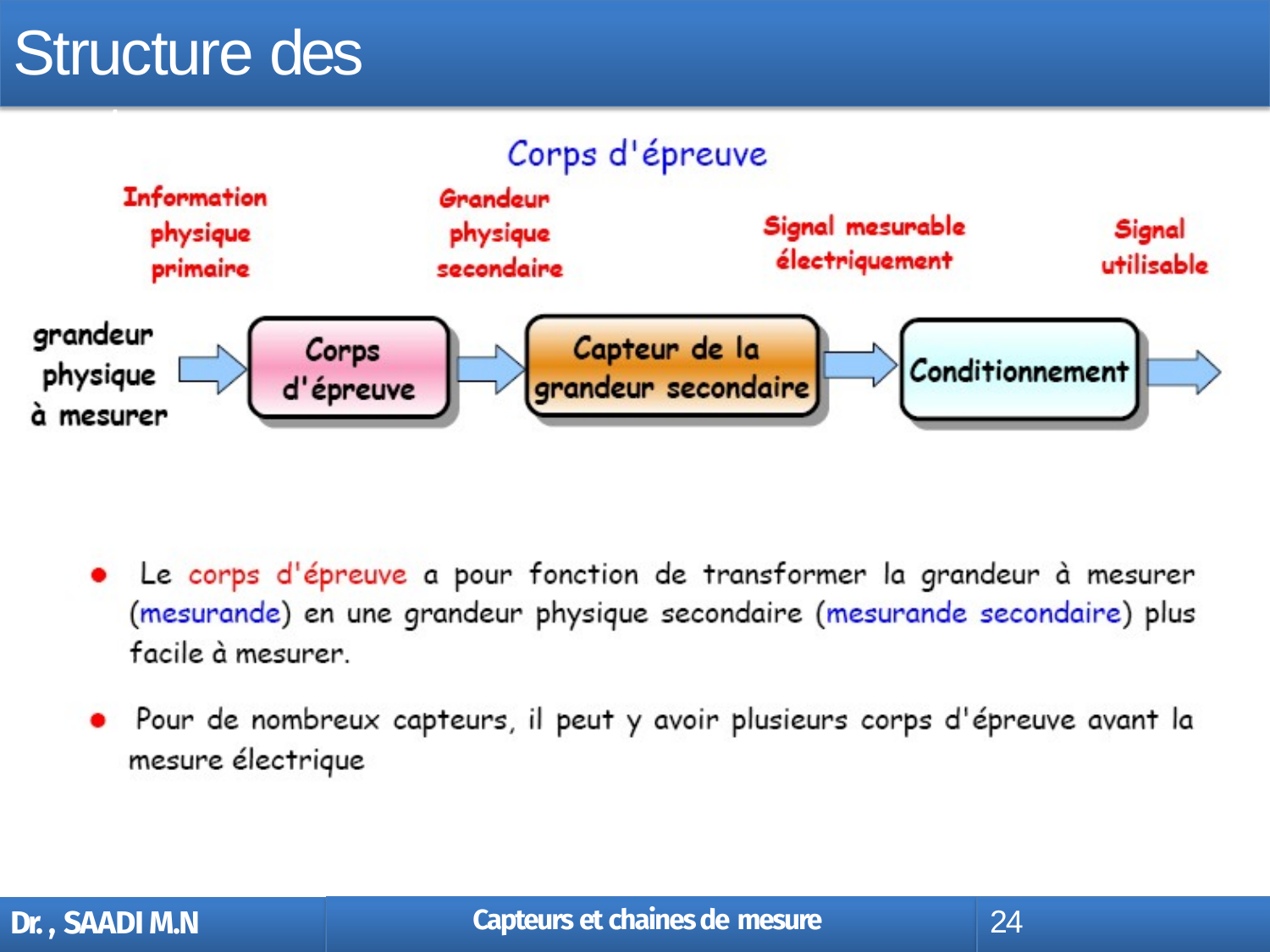

# Structure des capteurs

Capteurs et chaines de mesure
24
Dr. , SAADI M.N